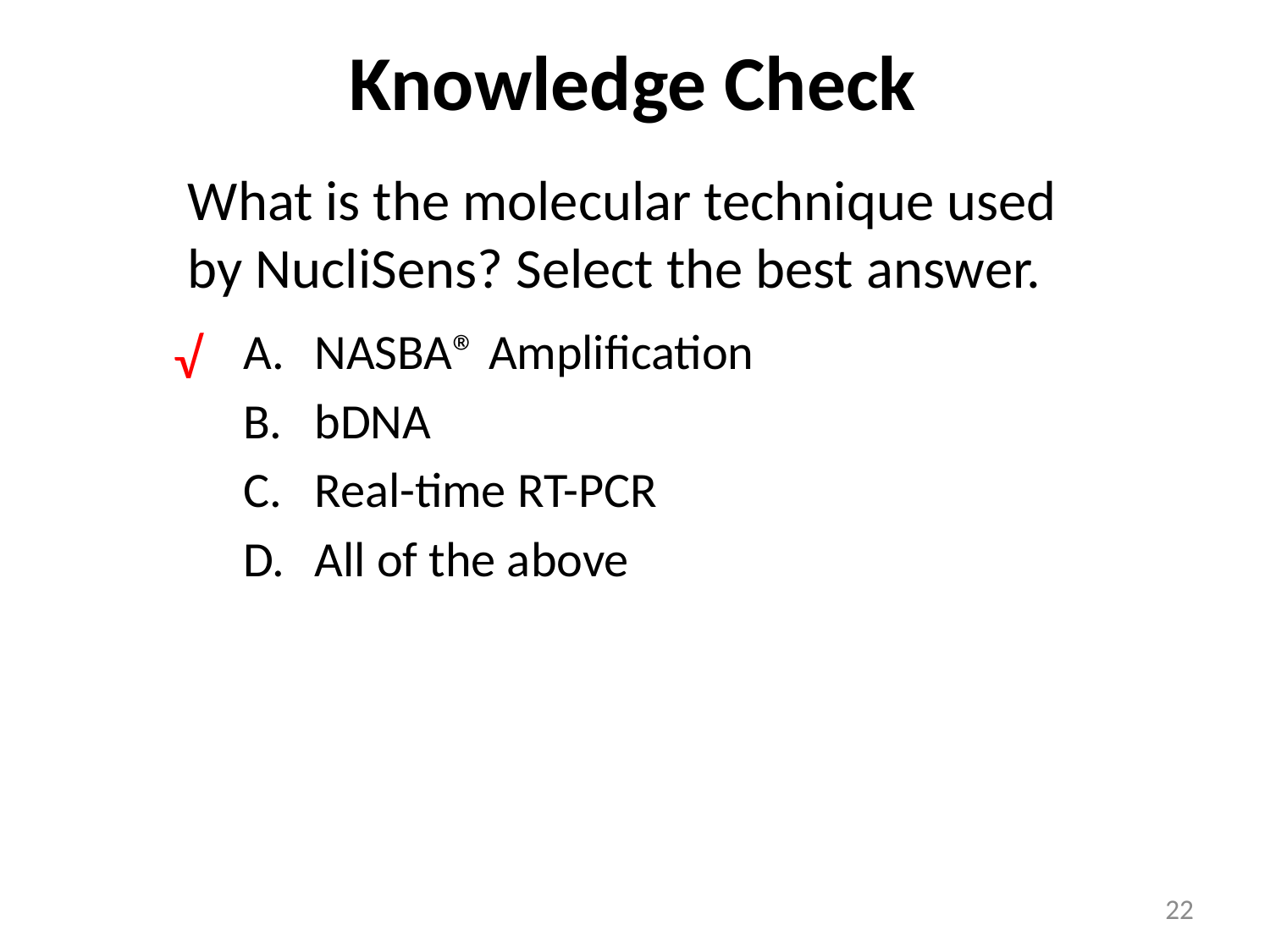

# Knowledge Check
What is the molecular technique used by NucliSens? Select the best answer.
NASBA® Amplification
bDNA
Real-time RT-PCR
All of the above
√
22